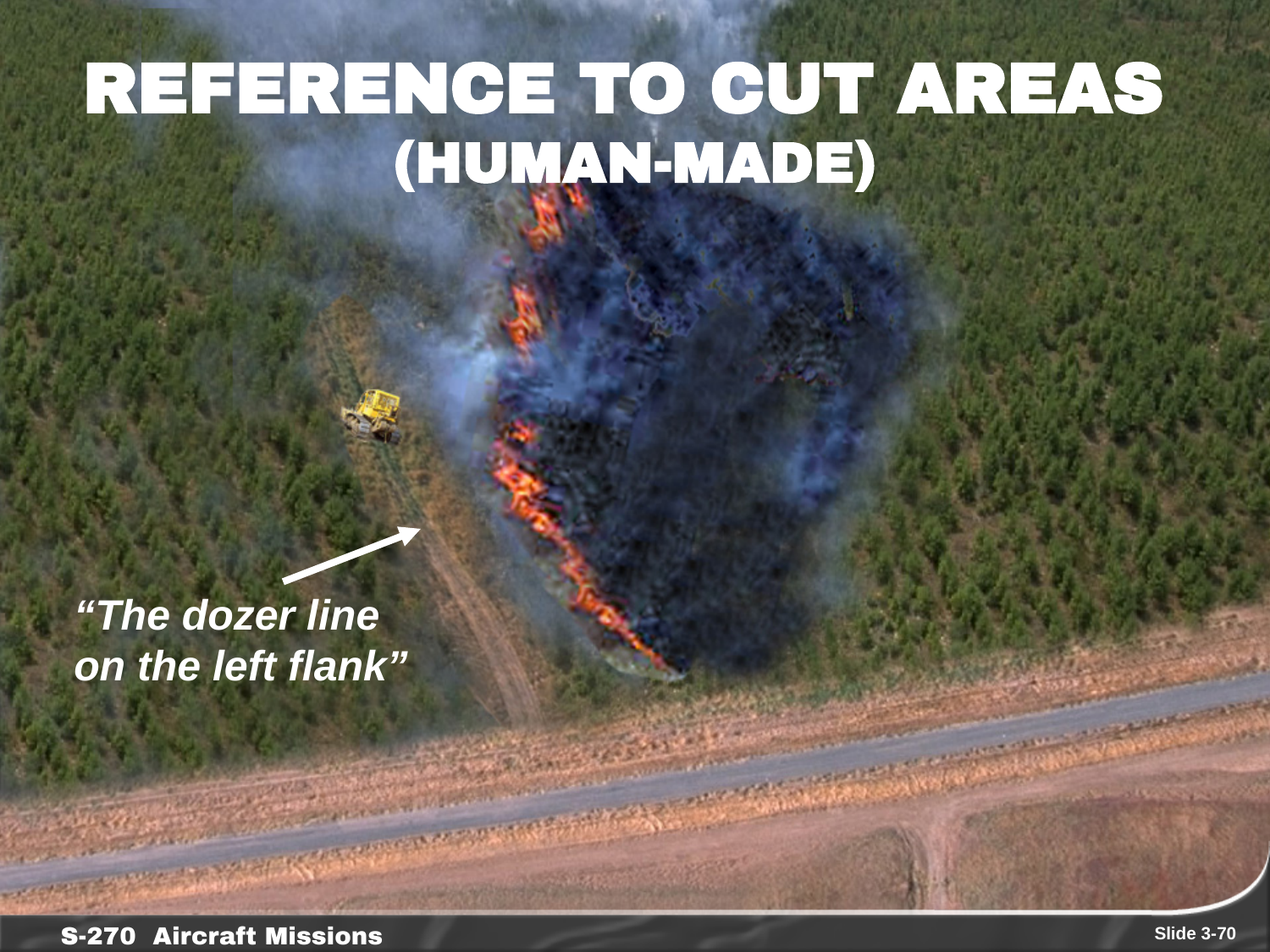

# Reference to Cut Areas (human-made)

“The dozer line
on the left flank”
S-270  Aircraft Missions